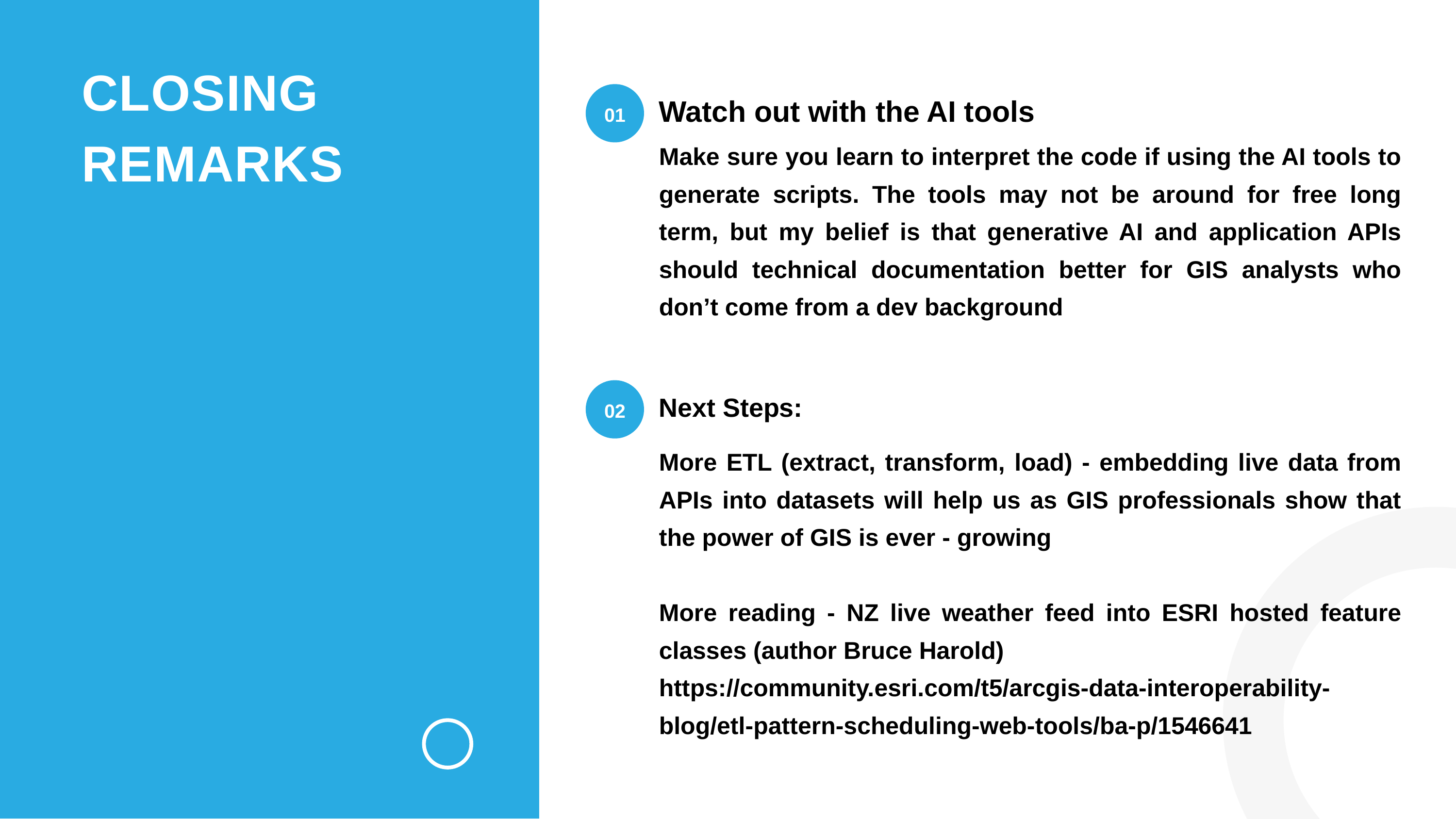

CLOSING REMARKS

01
Watch out with the AI tools
Make sure you learn to interpret the code if using the AI tools to generate scripts. The tools may not be around for free long term, but my belief is that generative AI and application APIs should technical documentation better for GIS analysts who don’t come from a dev background

02
Next Steps:
More ETL (extract, transform, load) - embedding live data from APIs into datasets will help us as GIS professionals show that the power of GIS is ever - growing

More reading - NZ live weather feed into ESRI hosted feature classes (author Bruce Harold)
https://community.esri.com/t5/arcgis-data-interoperability-blog/etl-pattern-scheduling-web-tools/ba-p/1546641